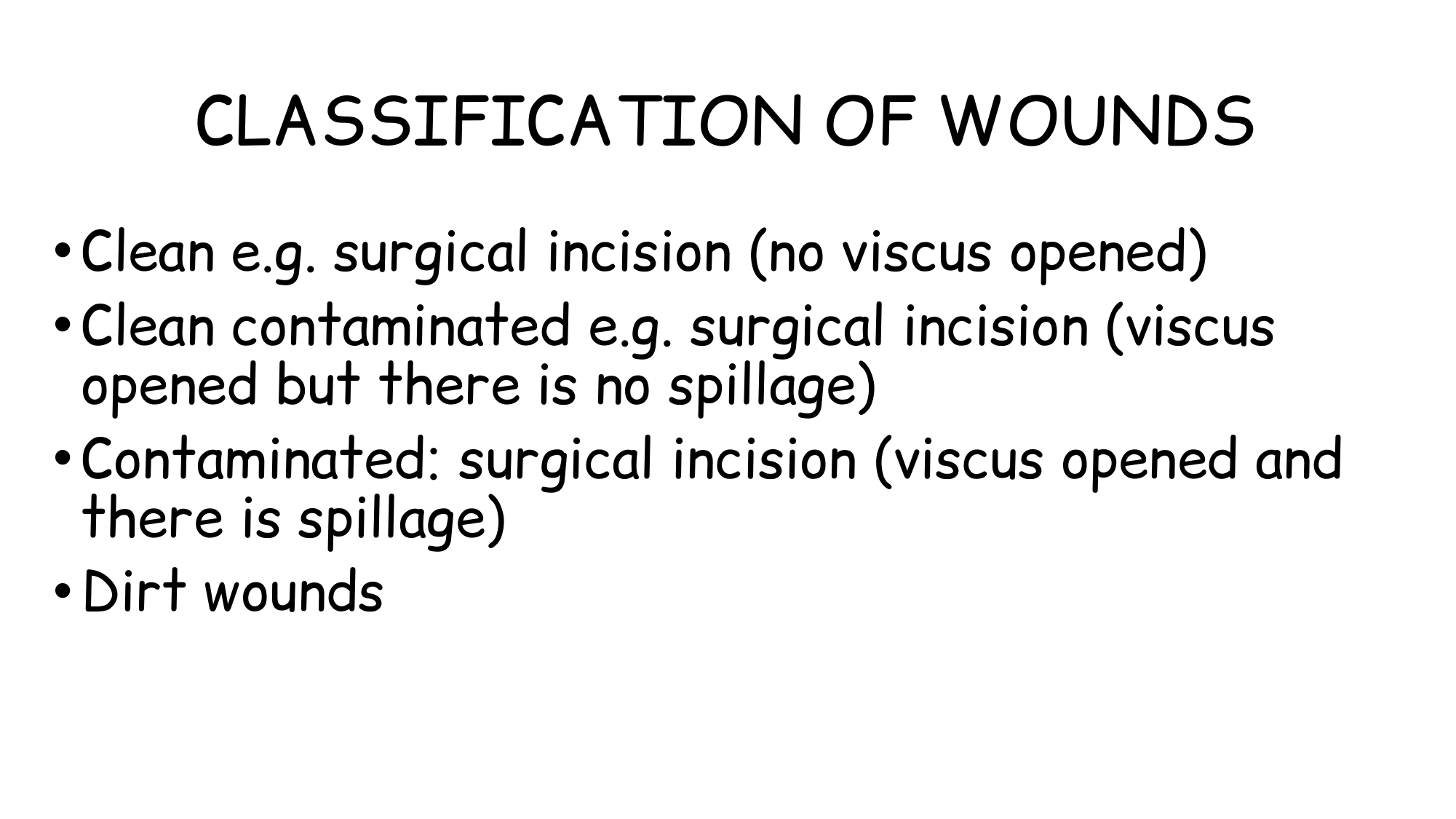

# CLASSIFICATION OF WOUNDS
Clean e.g. surgical incision (no viscus opened)
Clean contaminated e.g. surgical incision (viscus opened but there is no spillage)
Contaminated: surgical incision (viscus opened and there is spillage)
Dirt wounds